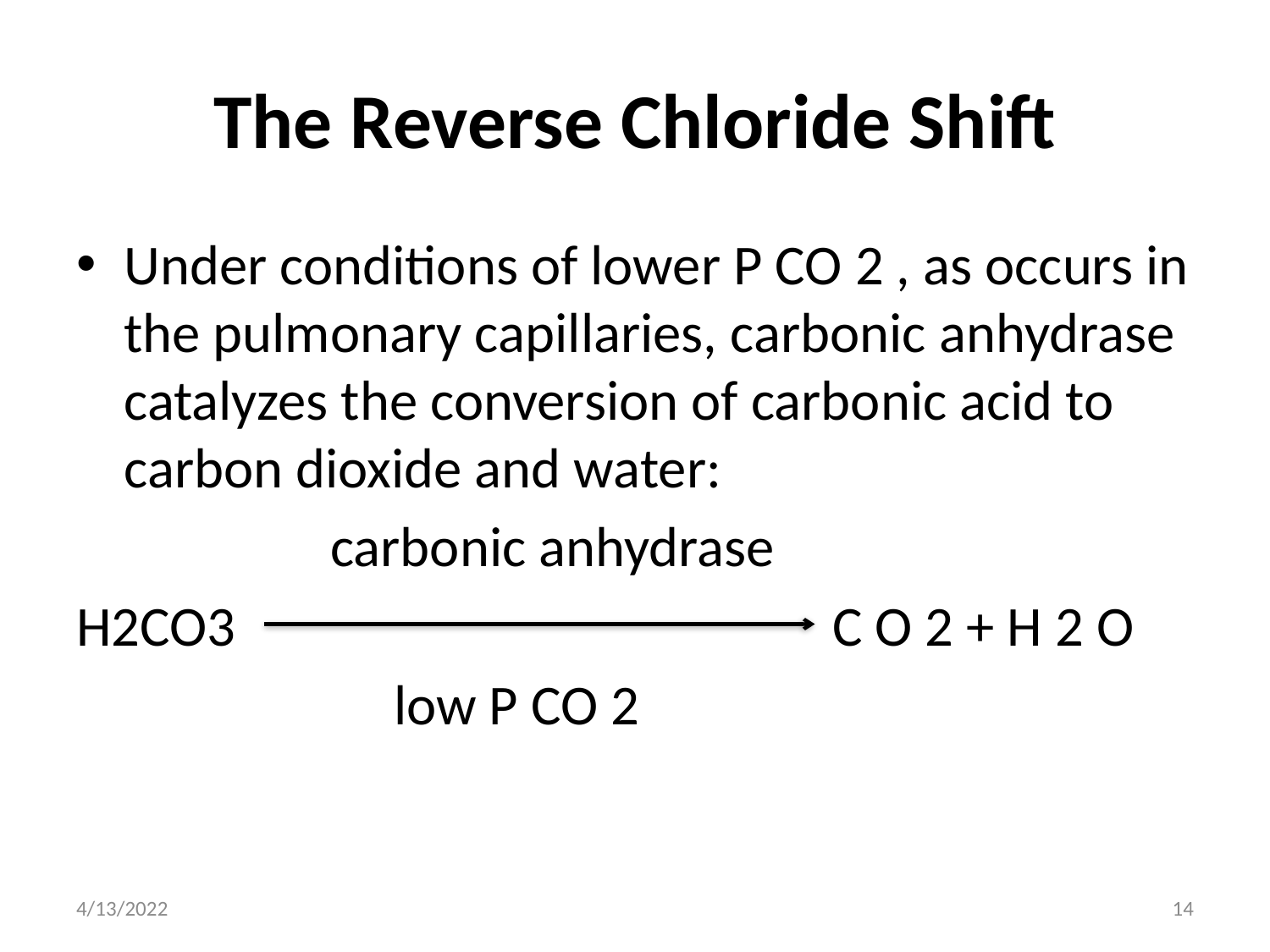

# The Reverse Chloride Shift
Under conditions of lower P CO 2 , as occurs in the pulmonary capillaries, carbonic anhydrase catalyzes the conversion of carbonic acid to carbon dioxide and water:
                    carbonic anhydrase
H2CO3                                               C O 2 + H 2 O
                         low P CO 2
4/13/2022
14